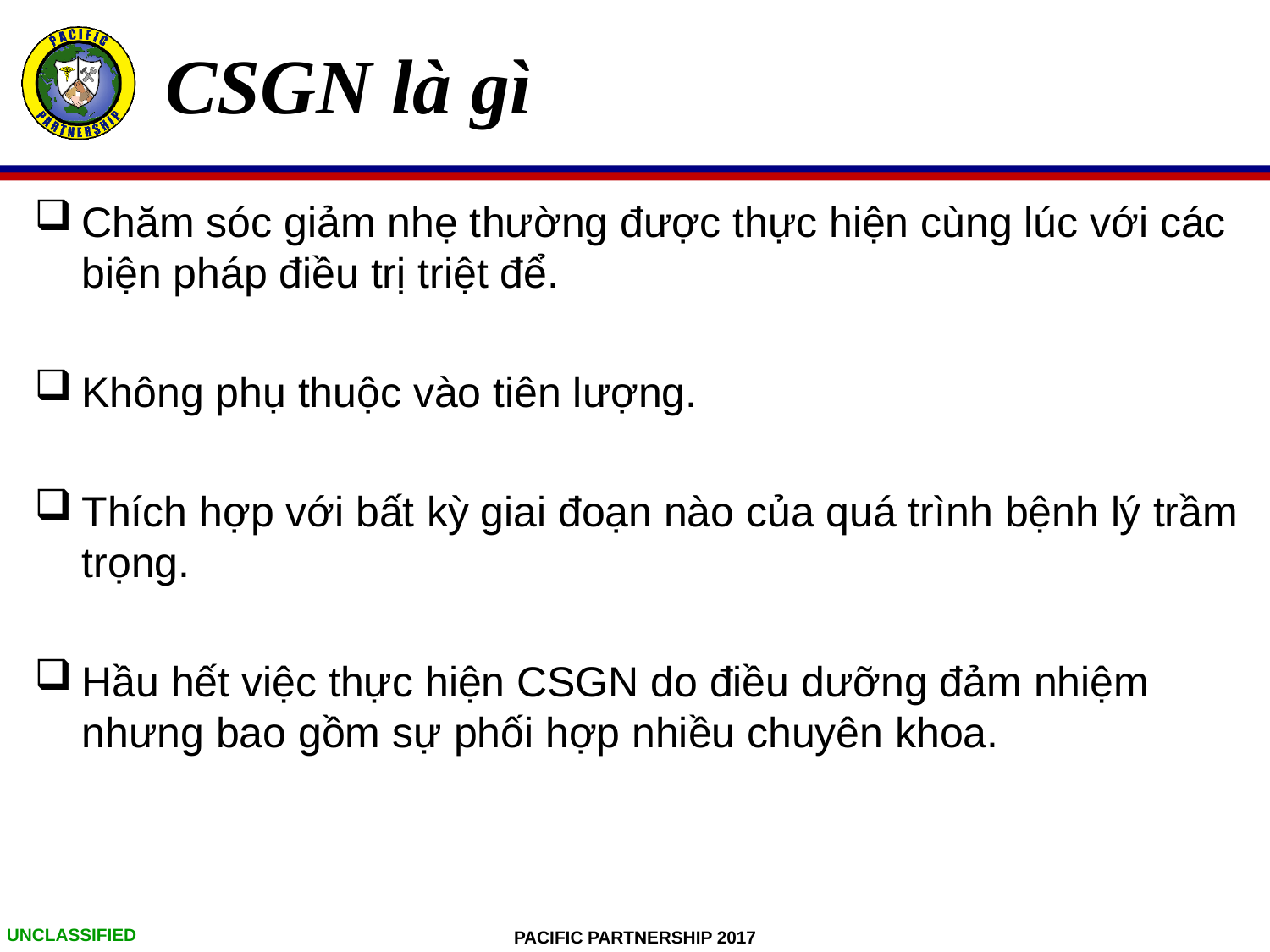

# CSGN là gì
Chăm sóc giảm nhẹ thường được thực hiện cùng lúc với các biện pháp điều trị triệt để.

Không phụ thuộc vào tiên lượng.

Thích hợp với bất kỳ giai đoạn nào của quá trình bệnh lý trầm trọng.

Hầu hết việc thực hiện CSGN do điều dưỡng đảm nhiệm nhưng bao gồm sự phối hợp nhiều chuyên khoa.